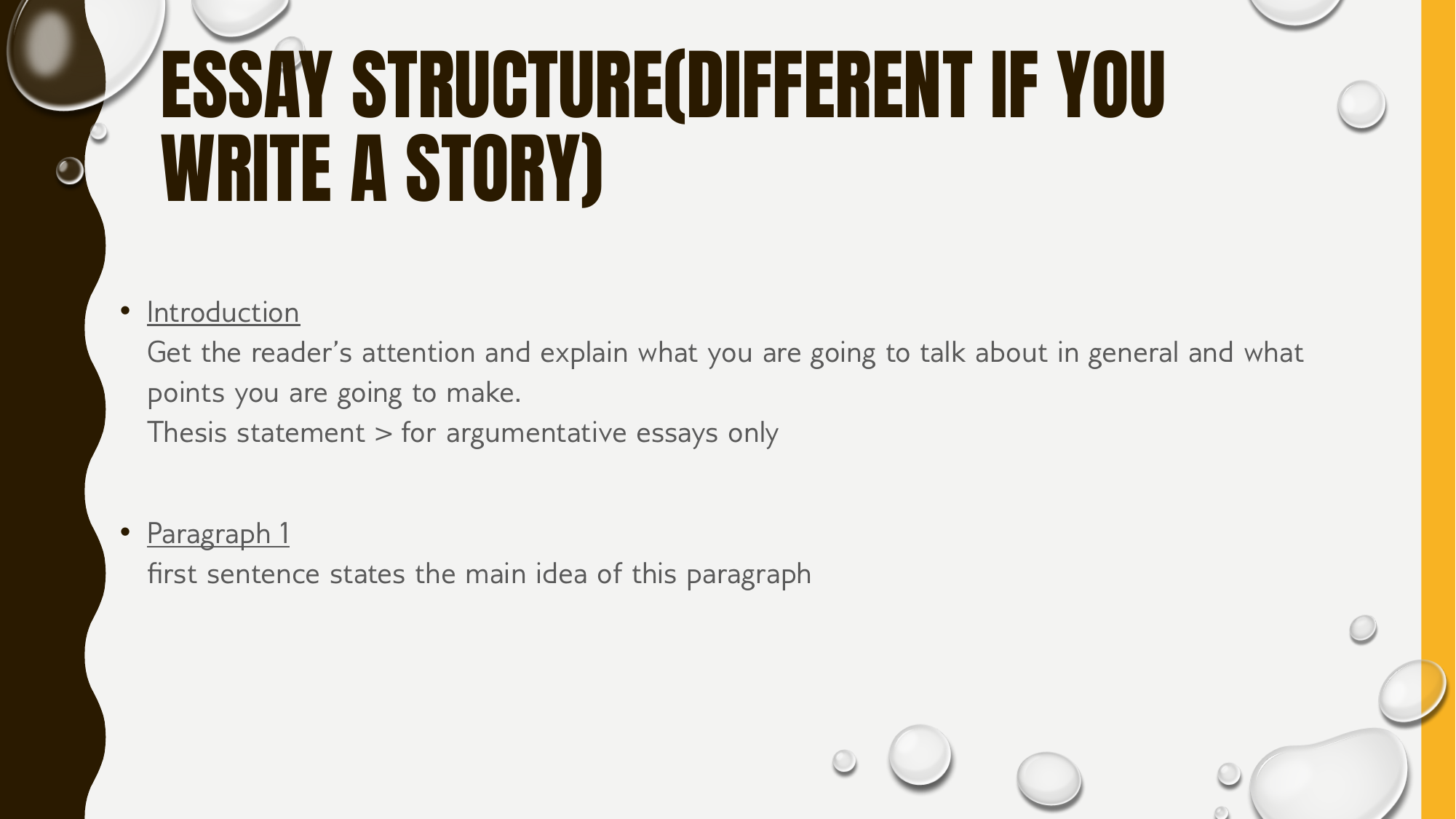

# ESSAY STRUCTURE(DIFFERENT IF YOU WRITE A STORY)
Introduction
Get the reader’s attention and explain what you are going to talk about in general and what points you are going to make.
Thesis statement > for argumentative essays only

Paragraph 1
first sentence states the main idea of this paragraph